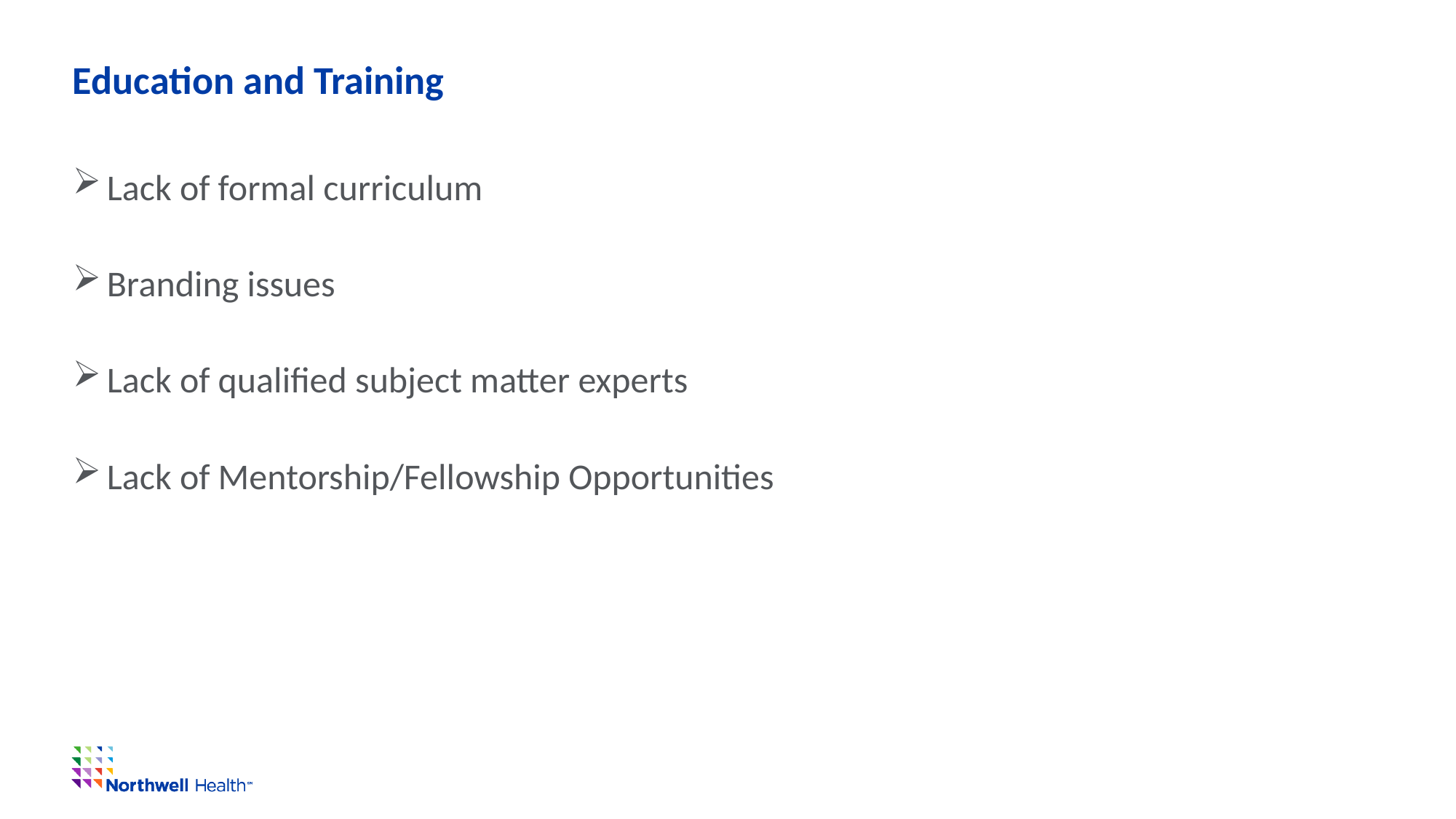

# Education and Training
Lack of formal curriculum

Branding issues

Lack of qualified subject matter experts

Lack of Mentorship/Fellowship Opportunities